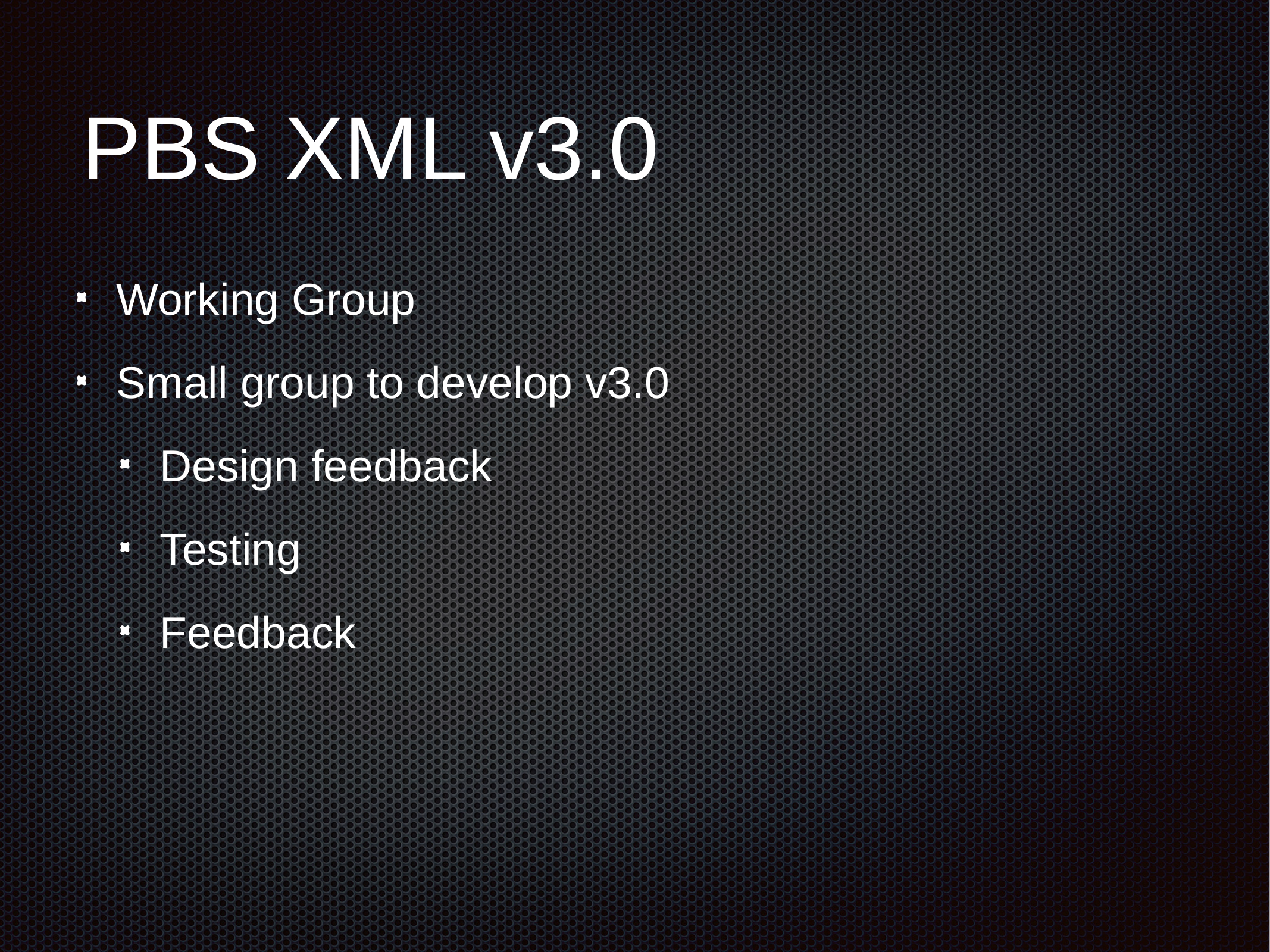

# PBS XML v3.0
Working Group
Small group to develop v3.0
Design feedback
Testing
Feedback